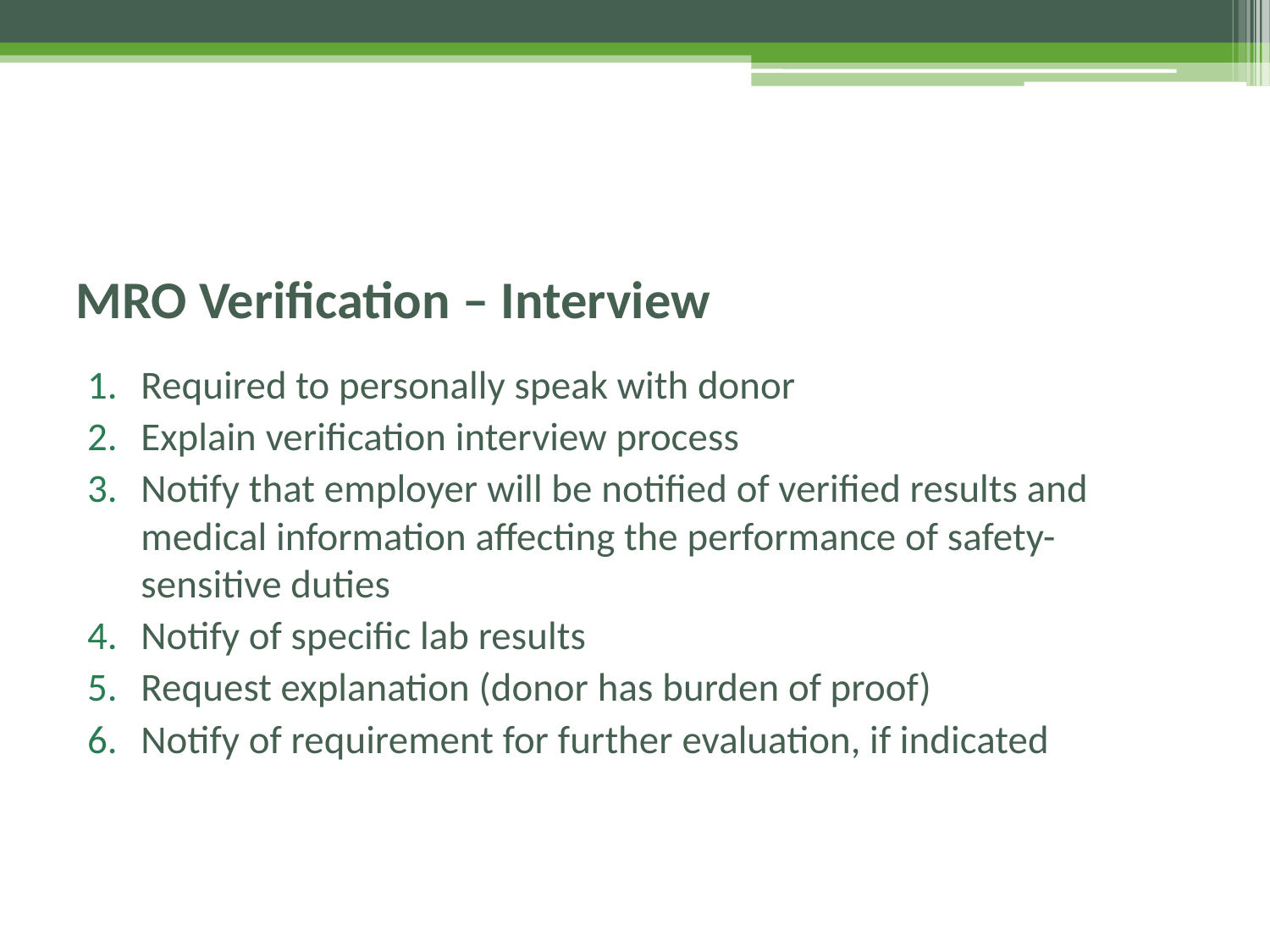

# MRO Verification – Interview
Required to personally speak with donor
Explain verification interview process
Notify that employer will be notified of verified results and medical information affecting the performance of safety-sensitive duties
Notify of specific lab results
Request explanation (donor has burden of proof)
Notify of requirement for further evaluation, if indicated